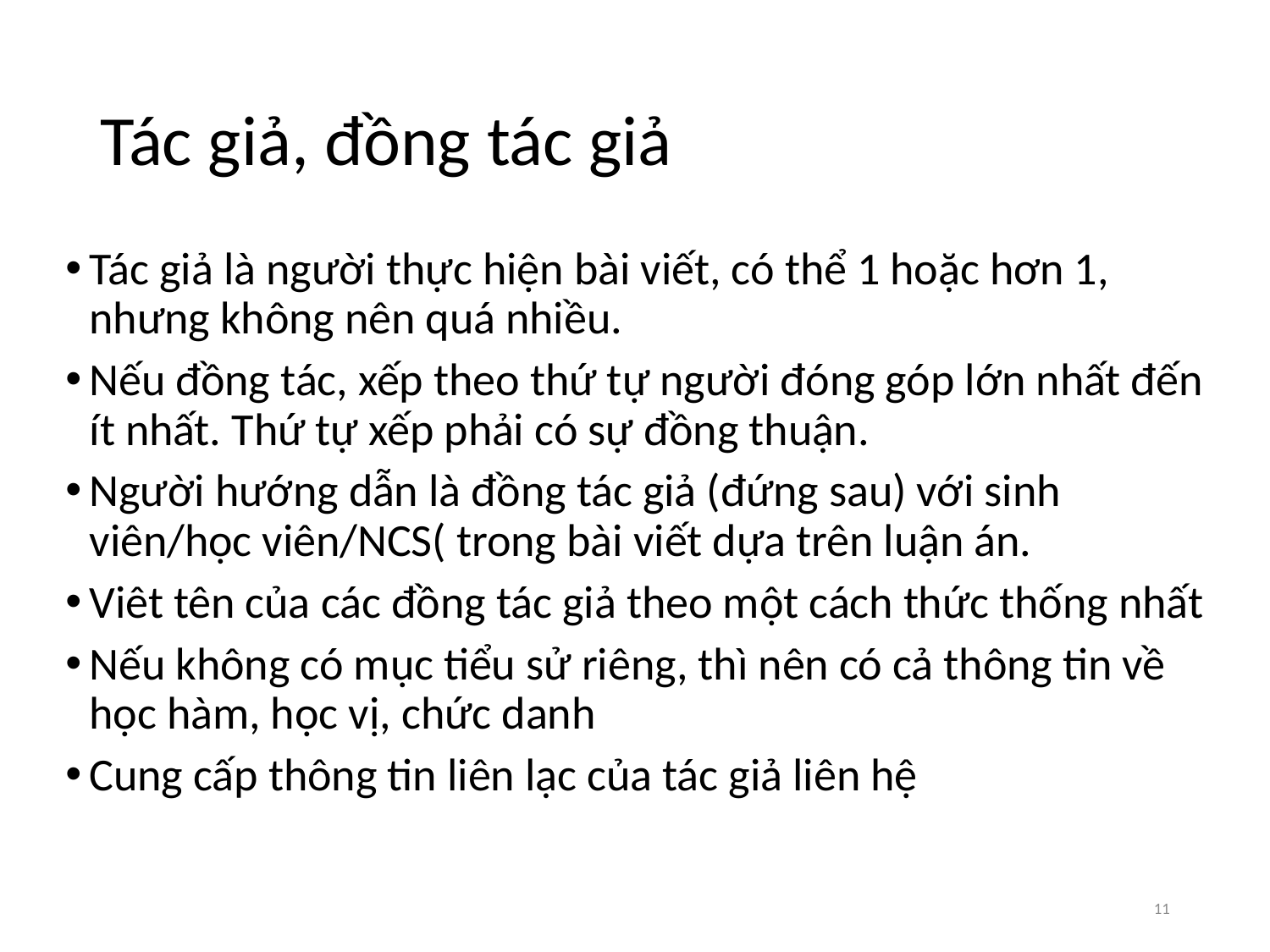

# Tác giả, đồng tác giả
Tác giả là người thực hiện bài viết, có thể 1 hoặc hơn 1, nhưng không nên quá nhiều.
Nếu đồng tác, xếp theo thứ tự người đóng góp lớn nhất đến ít nhất. Thứ tự xếp phải có sự đồng thuận.
Người hướng dẫn là đồng tác giả (đứng sau) với sinh viên/học viên/NCS( trong bài viết dựa trên luận án.
Viêt tên của các đồng tác giả theo một cách thức thống nhất
Nếu không có mục tiểu sử riêng, thì nên có cả thông tin về học hàm, học vị, chức danh
Cung cấp thông tin liên lạc của tác giả liên hệ

11